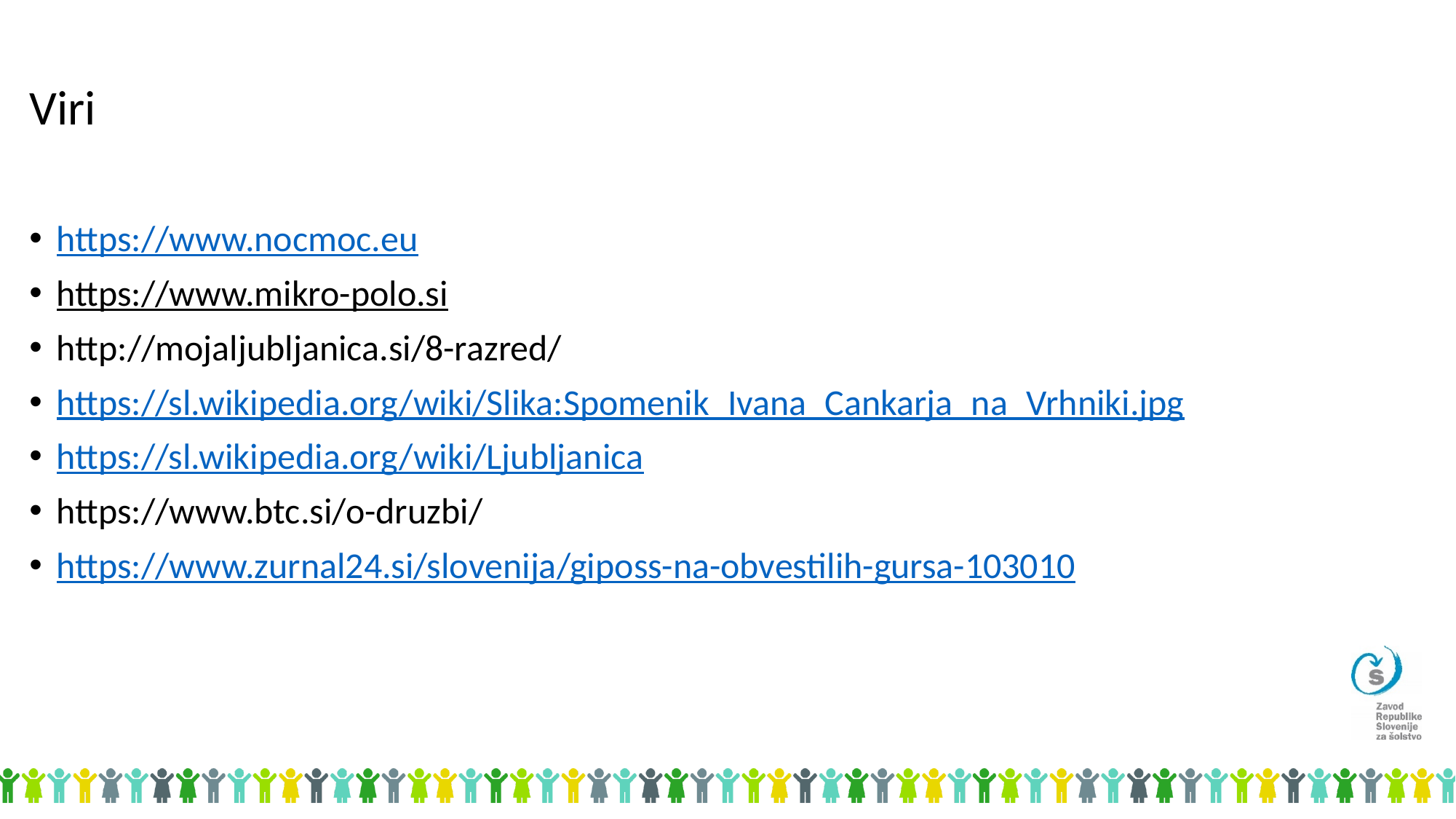

# Viri

https://www.nocmoc.eu
https://www.mikro-polo.si
http://mojaljubljanica.si/8-razred/
https://sl.wikipedia.org/wiki/Slika:Spomenik_Ivana_Cankarja_na_Vrhniki.jpg
https://sl.wikipedia.org/wiki/Ljubljanica
https://www.btc.si/o-druzbi/
https://www.zurnal24.si/slovenija/giposs-na-obvestilih-gursa-103010